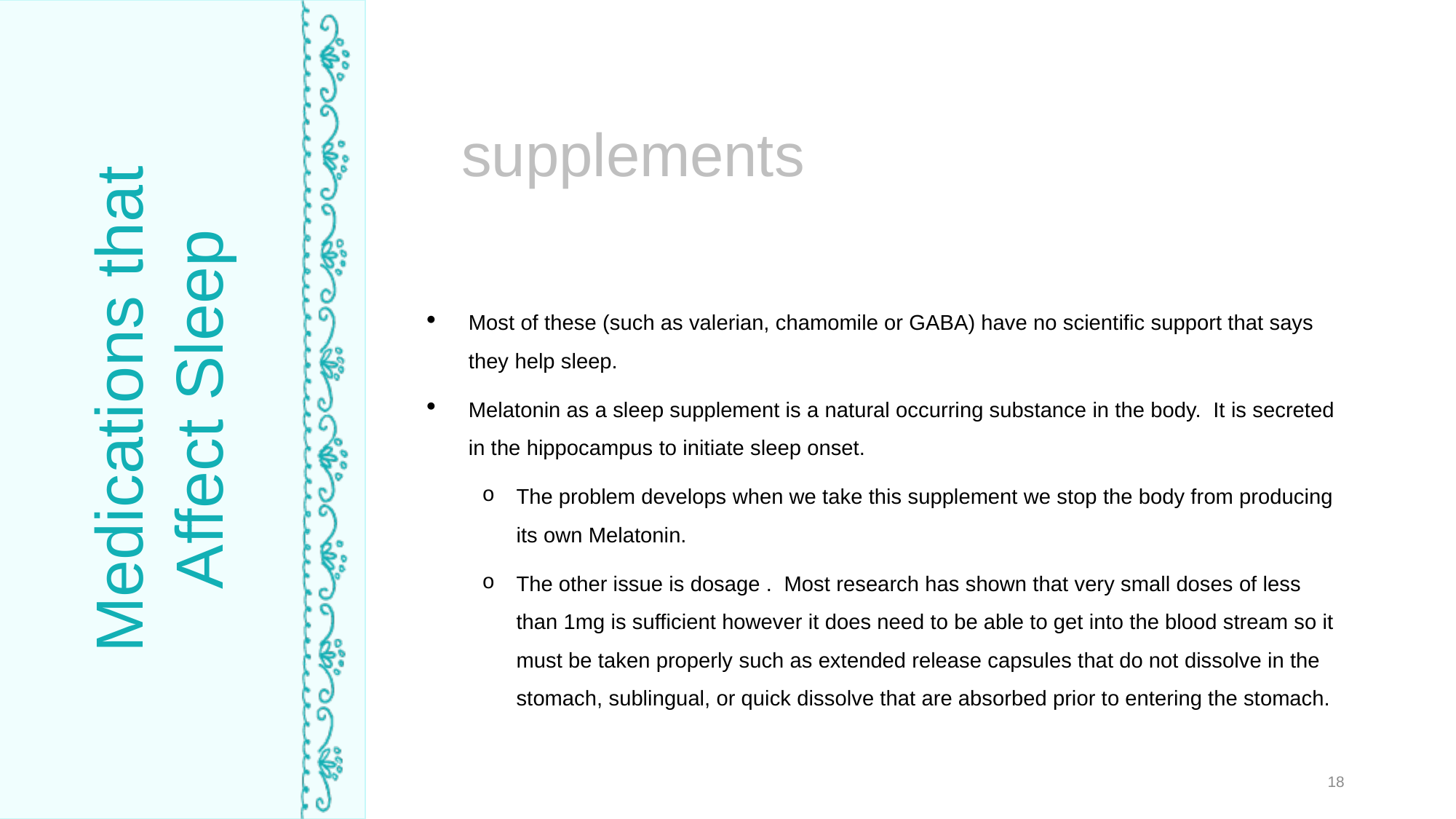

supplements
Most of these (such as valerian, chamomile or GABA) have no scientific support that says they help sleep.
Melatonin as a sleep supplement is a natural occurring substance in the body.  It is secreted in the hippocampus to initiate sleep onset.
The problem develops when we take this supplement we stop the body from producing its own Melatonin.
The other issue is dosage .  Most research has shown that very small doses of less than 1mg is sufficient however it does need to be able to get into the blood stream so it must be taken properly such as extended release capsules that do not dissolve in the stomach, sublingual, or quick dissolve that are absorbed prior to entering the stomach.
Medications that Affect Sleep
TIME ASLEEP
18